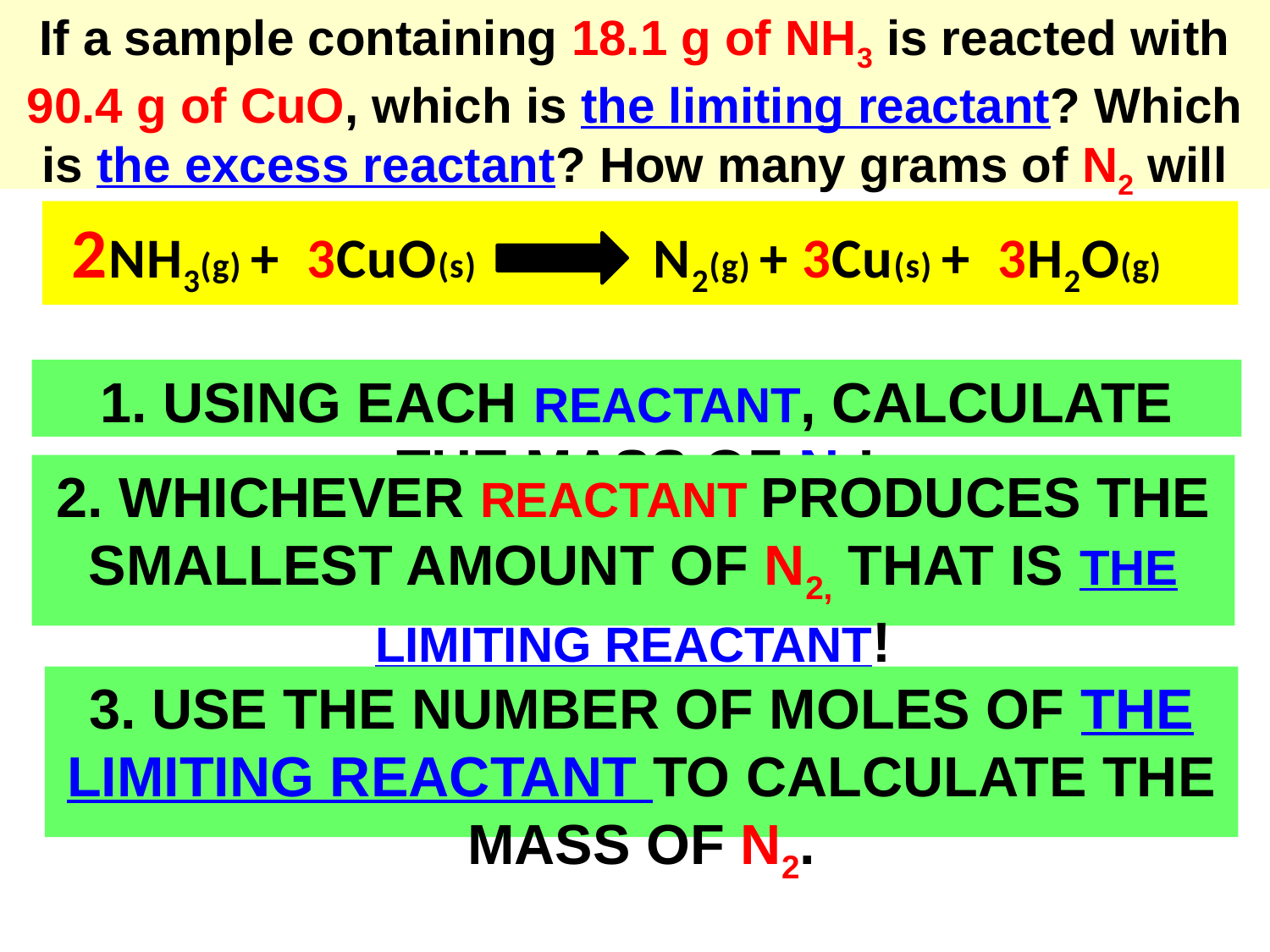

If a sample containing 18.1 g of NH3 is reacted with 90.4 g of CuO, which is the limiting reactant? Which is the excess reactant? How many grams of N2 will be produced?
 2NH3(g) +  3CuO(s)             N2(g) + 3Cu(s) +  3H2O(g)

1. USING EACH REACTANT, CALCULATE THE MASS OF N2!
2. WHICHEVER REACTANT PRODUCES THE SMALLEST AMOUNT OF N2, THAT IS THE LIMITING REACTANT!
3. USE THE NUMBER OF MOLES OF THE LIMITING REACTANT TO CALCULATE THE MASS OF N2.